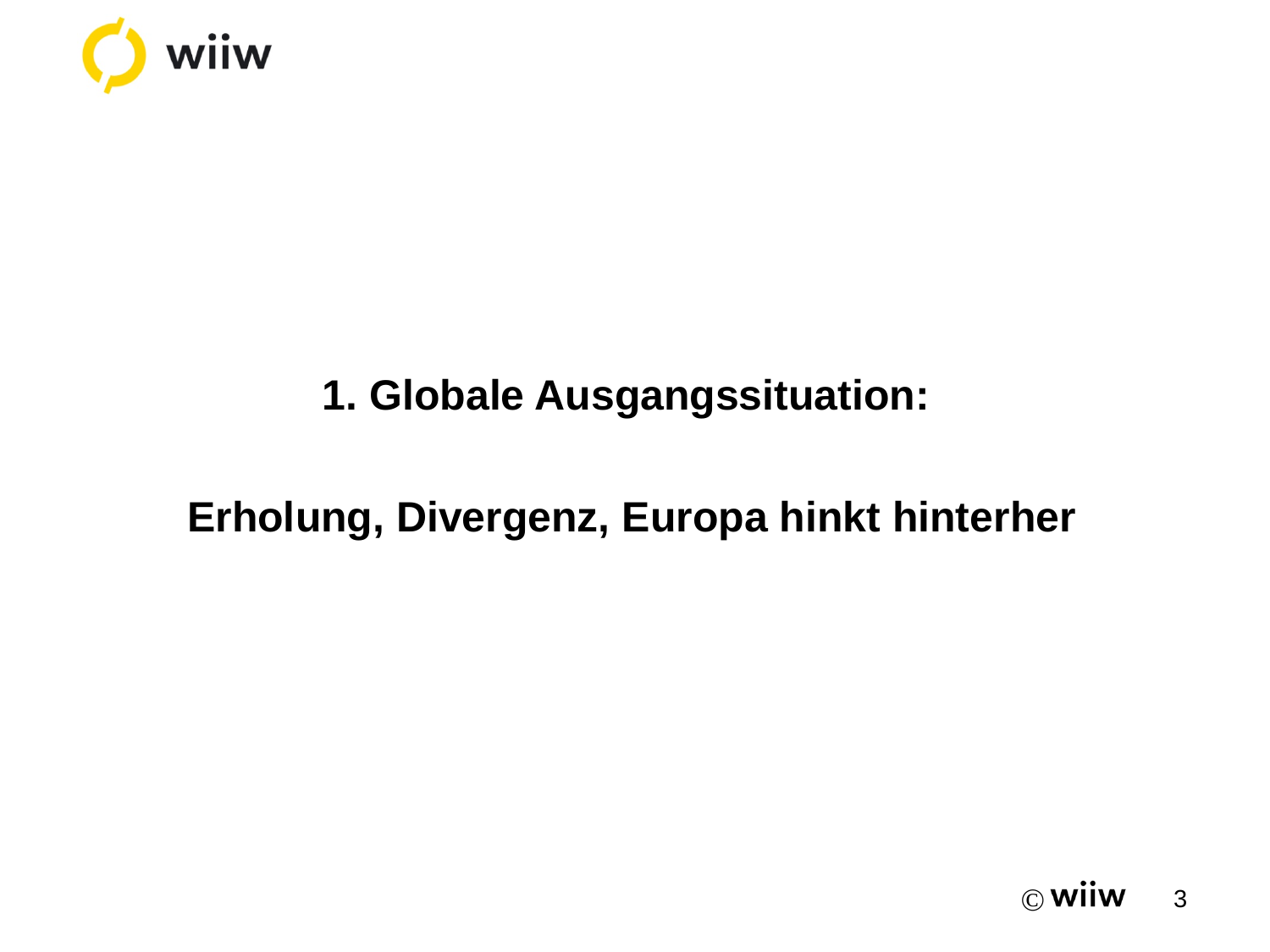

# 1. Globale Ausgangssituation: Erholung, Divergenz, Europa hinkt hinterher